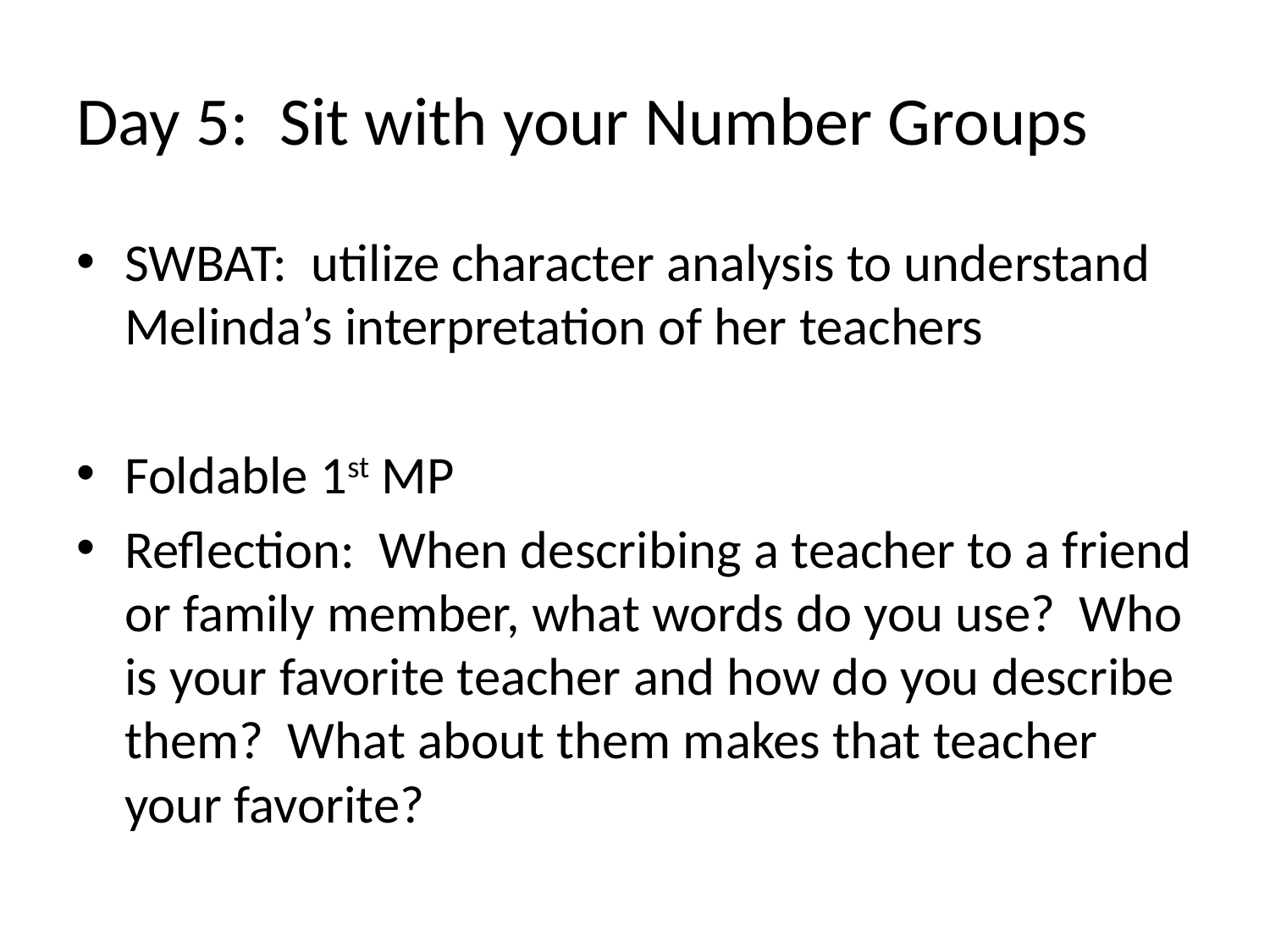

# Day 5:  Sit with your Number Groups
SWBAT:  utilize character analysis to understand Melinda’s interpretation of her teachers

Foldable 1st MP
Reflection:  When describing a teacher to a friend or family member, what words do you use?  Who is your favorite teacher and how do you describe them?  What about them makes that teacher your favorite?